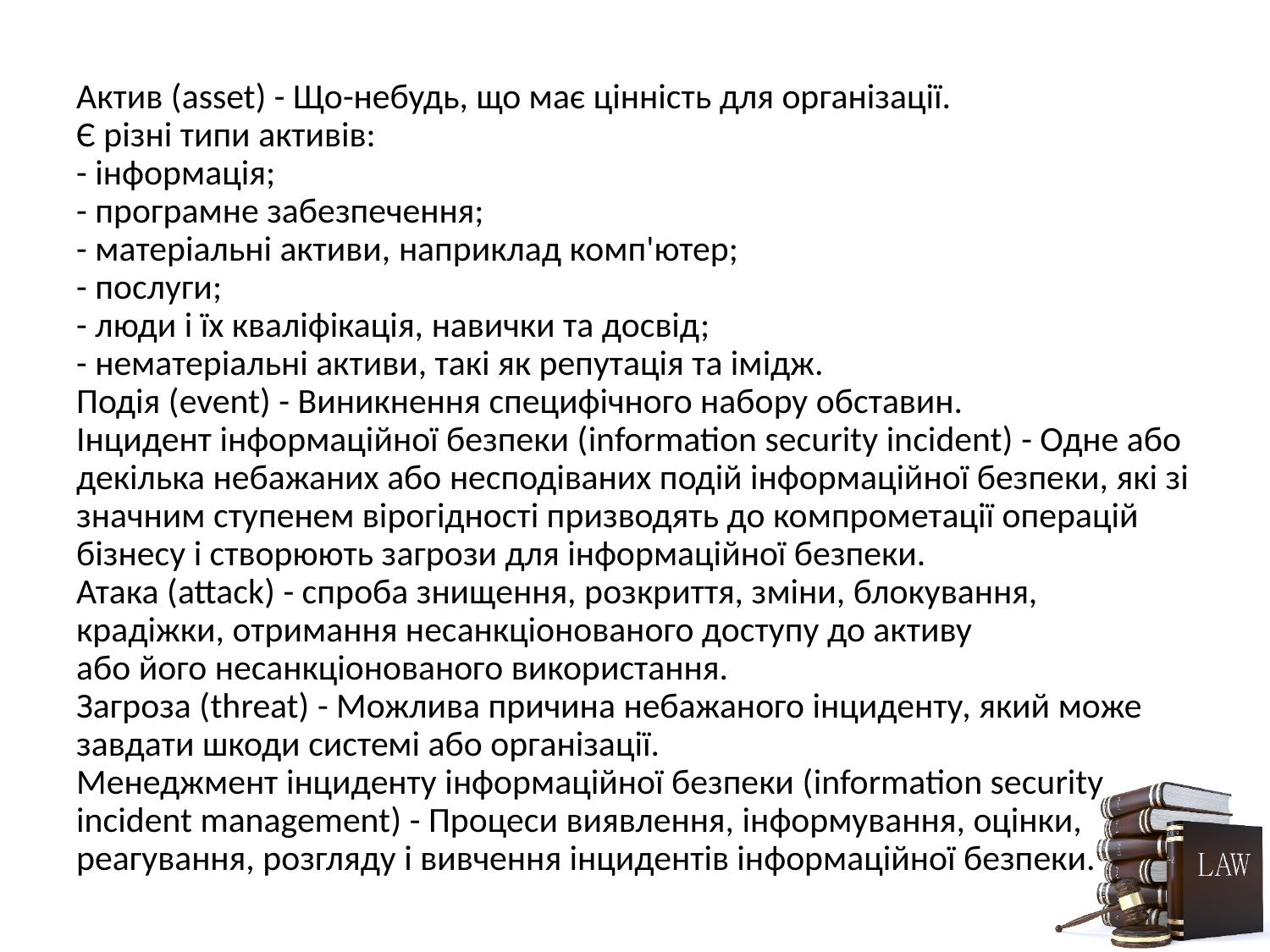

# Актив (asset) - Що-небудь, що має цінність для організації. Є різні типи активів: - інформація; - програмне забезпечення; - матеріальні активи, наприклад комп'ютер; - послуги; - люди і їх кваліфікація, навички та досвід; - нематеріальні активи, такі як репутація та імідж. Подія (event) - Виникнення специфічного набору обставин. Інцидент інформаційної безпеки (information security incident) - Одне або декілька небажаних або несподіваних подій інформаційної безпеки, які зі значним ступенем вірогідності призводять до компрометації операцій бізнесу і створюють загрози для інформаційної безпеки. Атака (attack) - спроба знищення, розкриття, зміни, блокування, крадіжки, отримання несанкціонованого доступу до активу або його несанкціонованого використання. Загроза (threat) - Можлива причина небажаного інциденту, який може завдати шкоди системі або організації. Менеджмент інциденту інформаційної безпеки (information security incident management) - Процеси виявлення, інформування, оцінки, реагування, розгляду і вивчення інцидентів інформаційної безпеки.